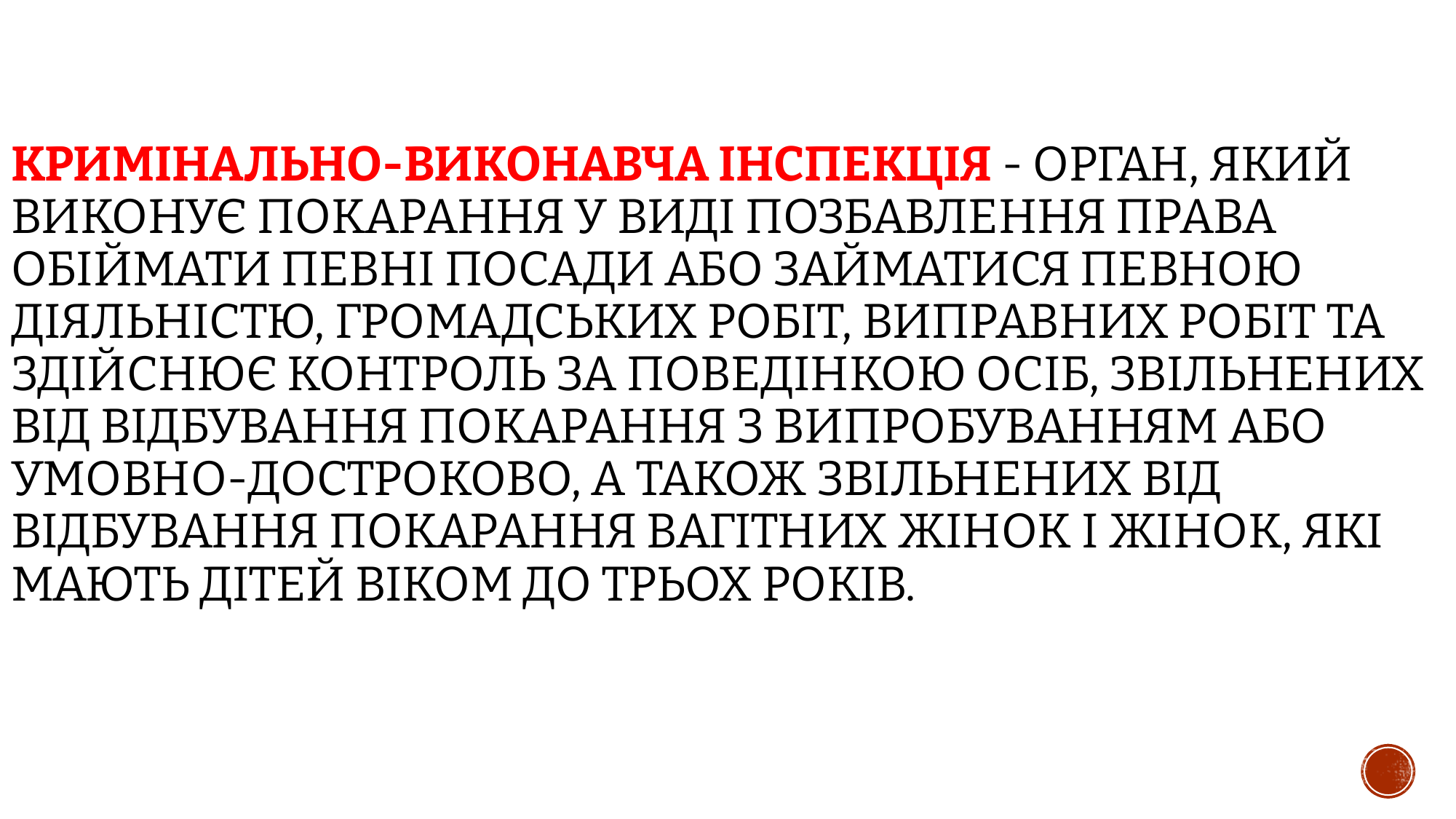

# Кримінально-виконавча інспекція - орган, який виконує покарання у виді позбавлення права обіймати певні посади або займатися певною діяльністю, громадських робіт, виправних робіт та здійснює контроль за поведінкою осіб, звільнених від відбування покарання з випробуванням або умовно-достроково, а також звільнених від відбування покарання вагітних жінок і жінок, які мають дітей віком до трьох років.